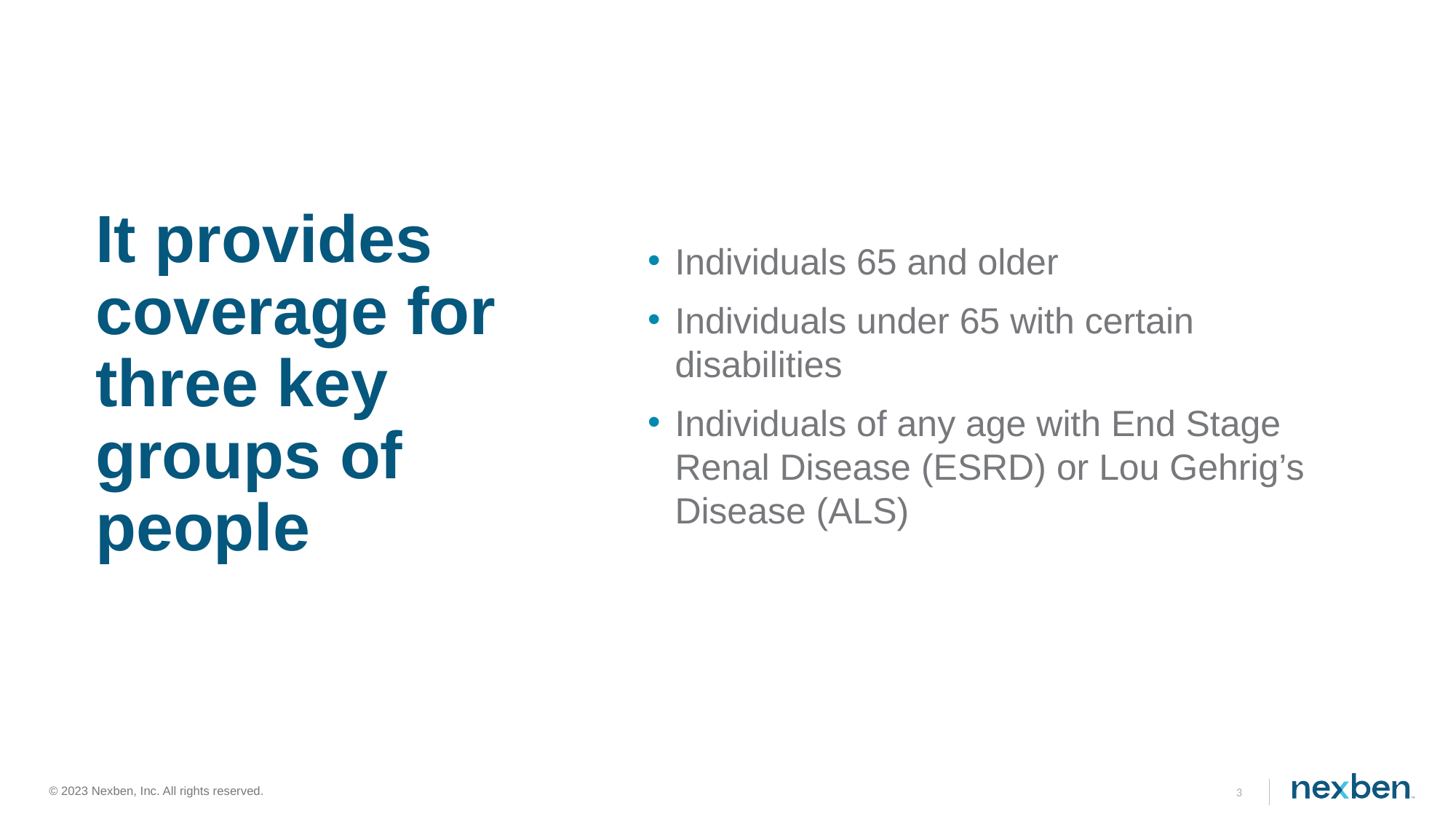

# It provides coverage for three key groups of people
Individuals 65 and older
Individuals under 65 with certain disabilities
Individuals of any age with End Stage Renal Disease (ESRD) or Lou Gehrig’s Disease (ALS)
3